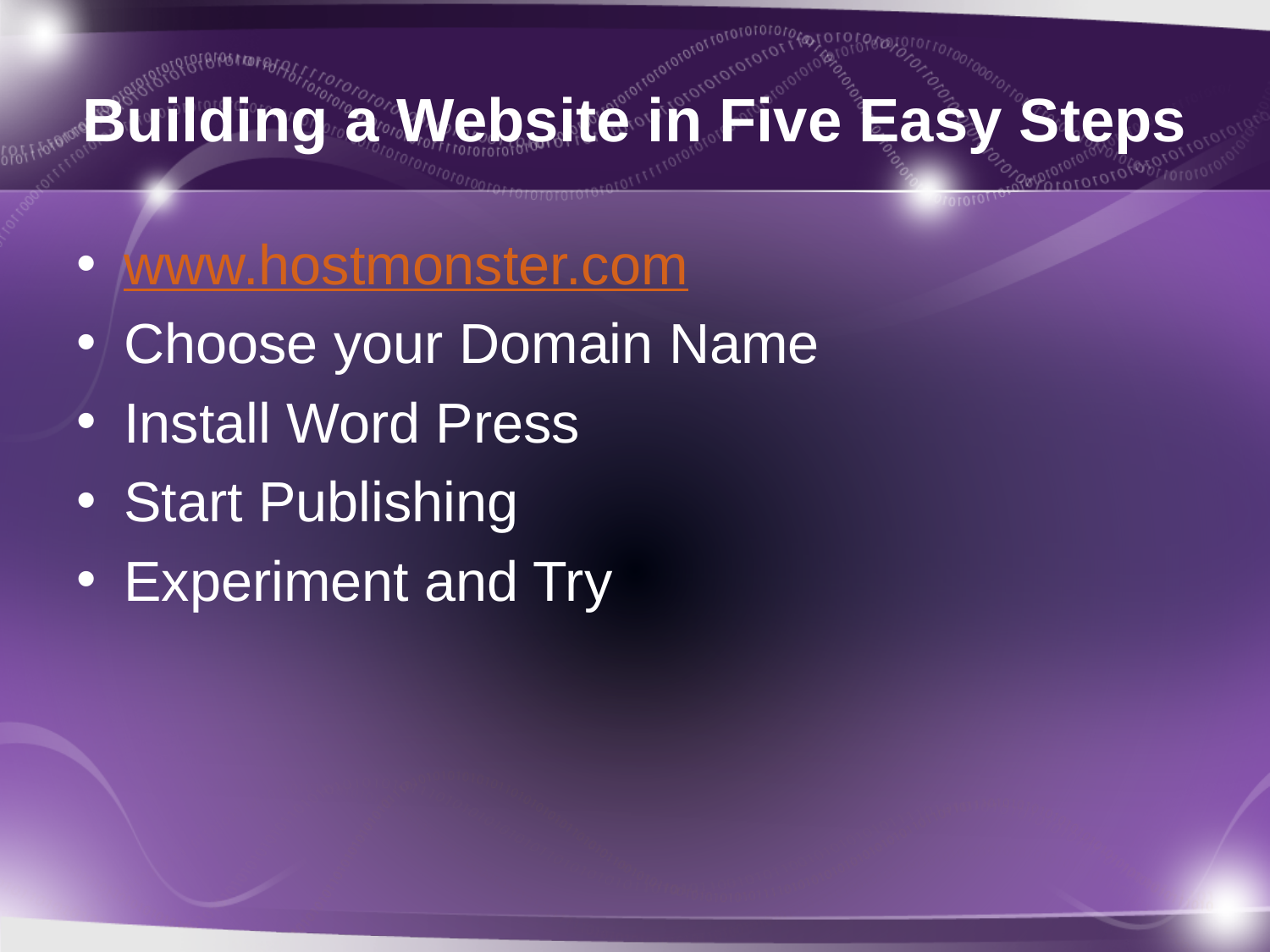

# Building a Website in Five Easy Steps
www.hostmonster.com
Choose your Domain Name
Install Word Press
Start Publishing
Experiment and Try